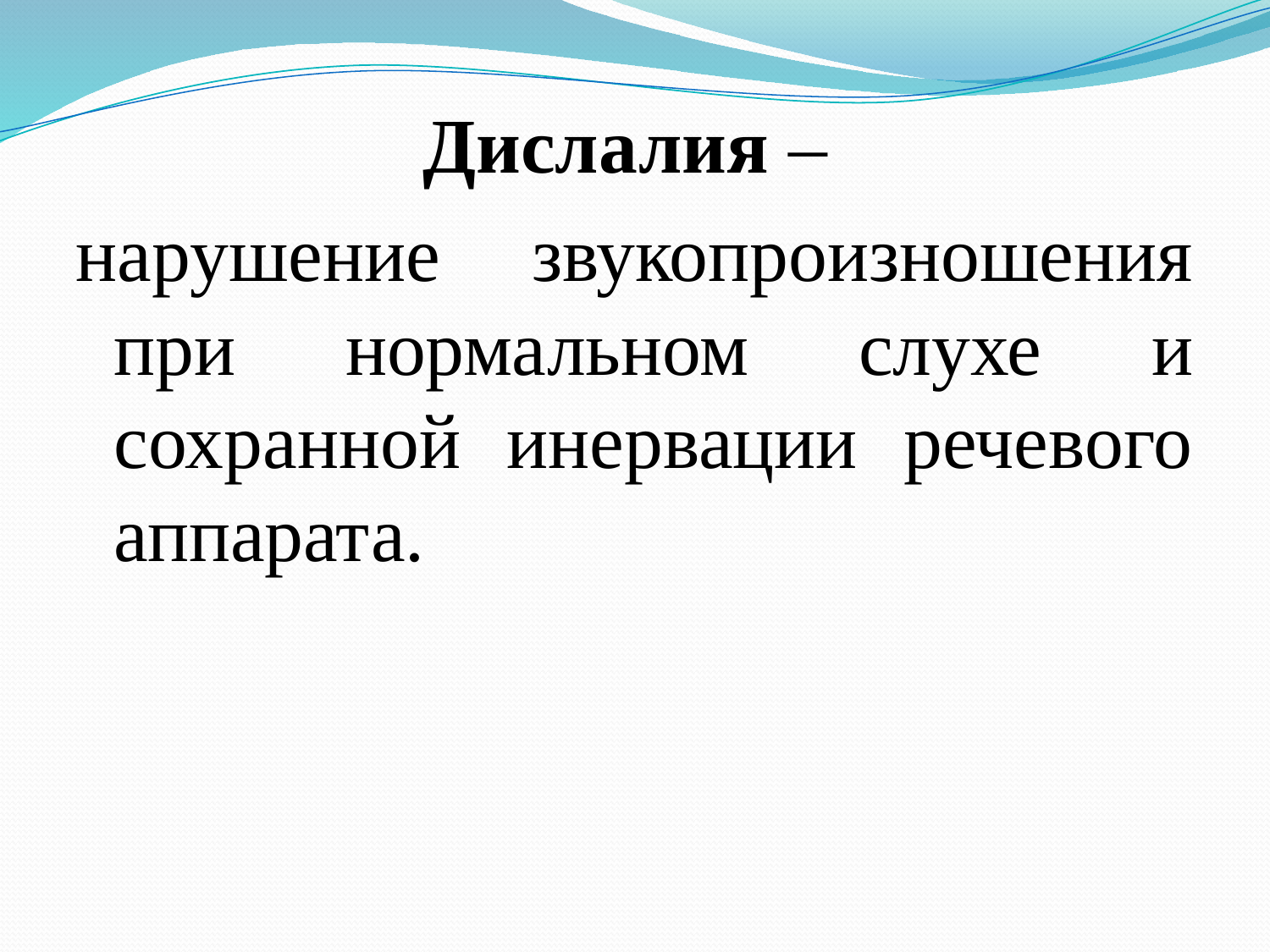

Дислалия –
нарушение звукопроизношения при нормальном слухе и сохранной инервации речевого аппарата.